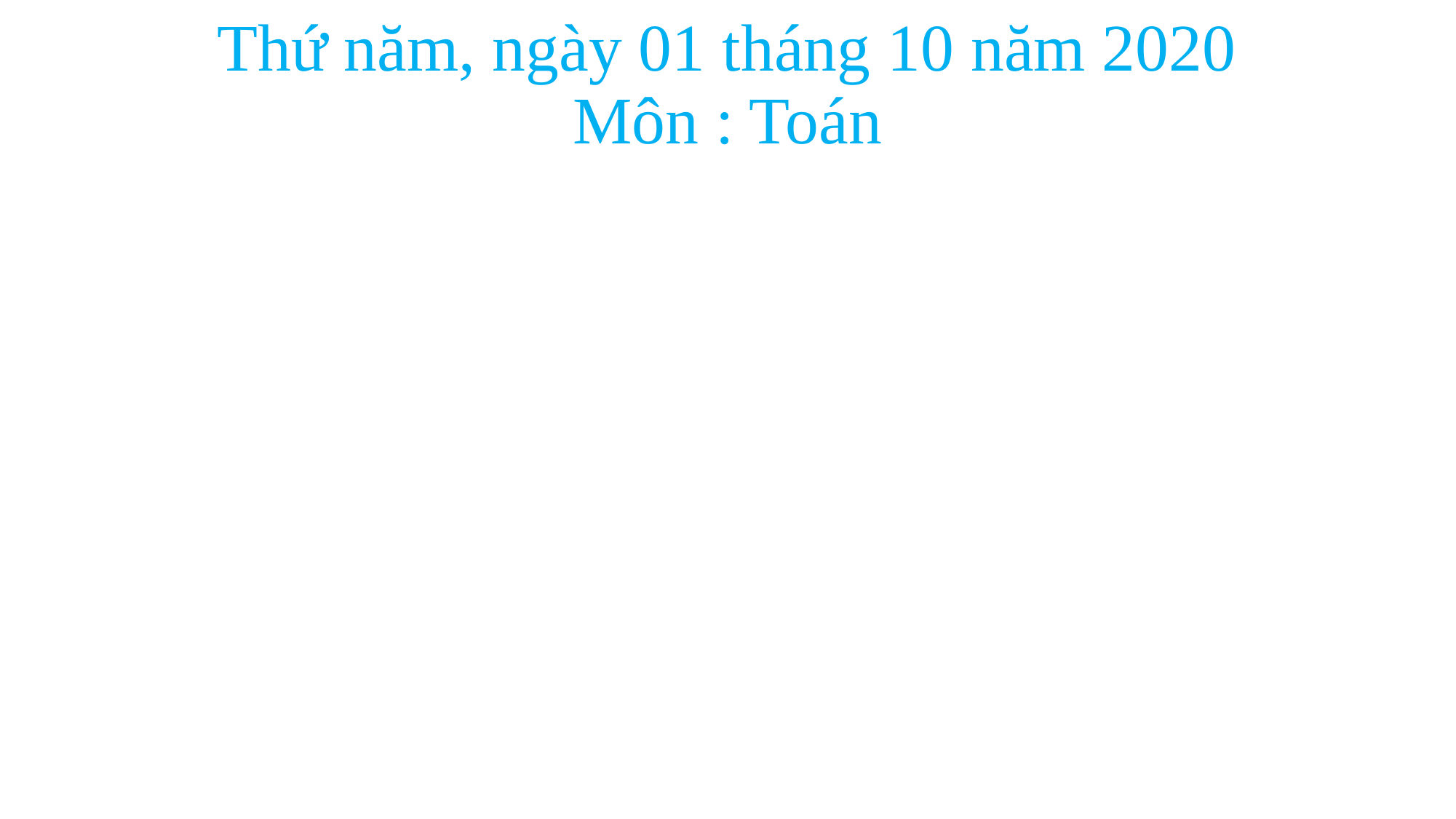

Thứ năm, ngày 01 tháng 10 năm 2020
Môn : Toán